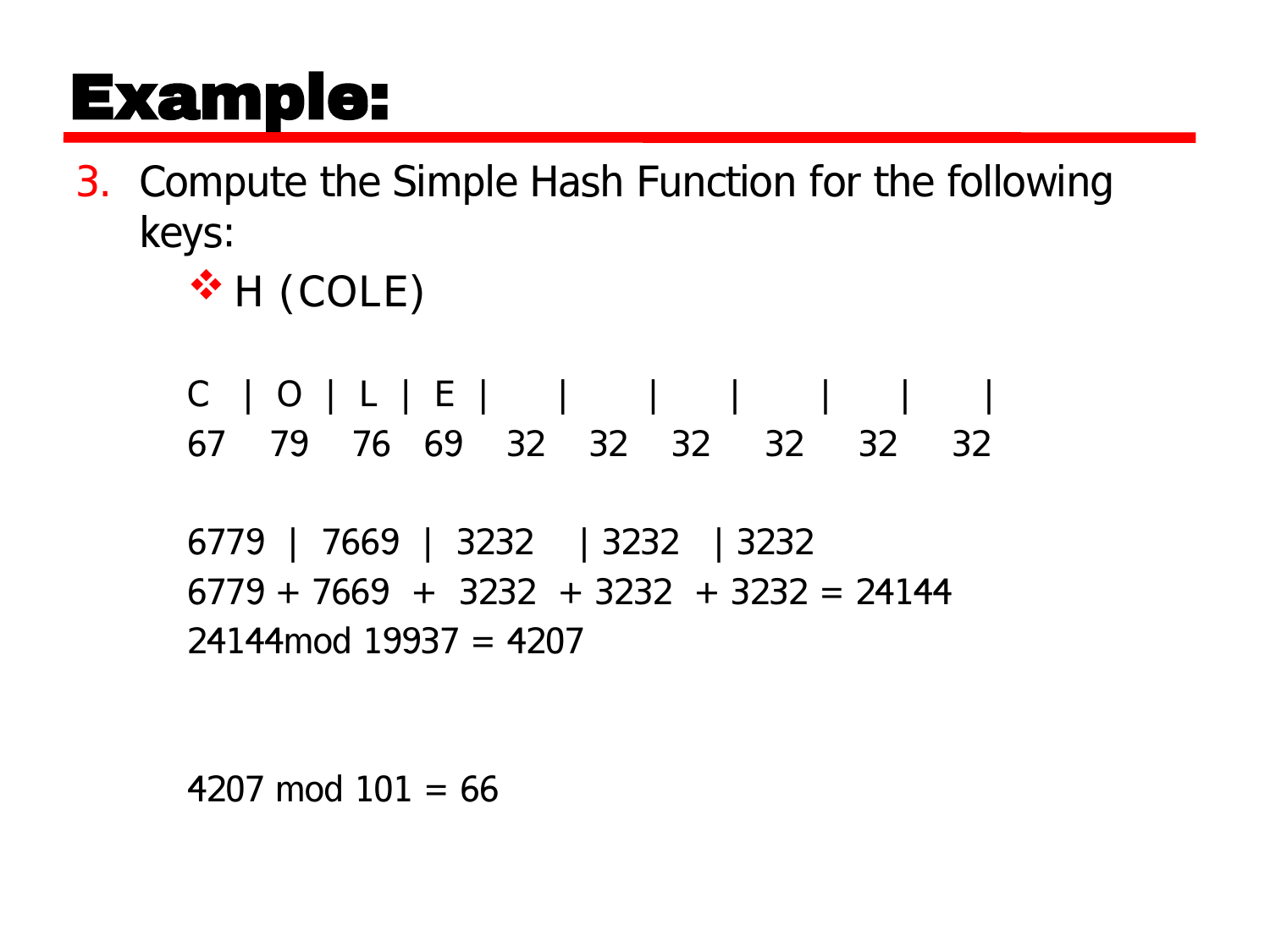

# Example:

Compute the Simple Hash Function for the following keys:
H (COLE)

C   |  O  |  L  |  E  |      |       |	   |       |      |	   |
67    79    76   69    32    32    32     32     32     32

6779  |  7669  |  3232    | 3232   | 3232
6779 + 7669  +  3232  + 3232  + 3232 = 24144
24144mod 19937 = 4207

4207 mod 101 = 66